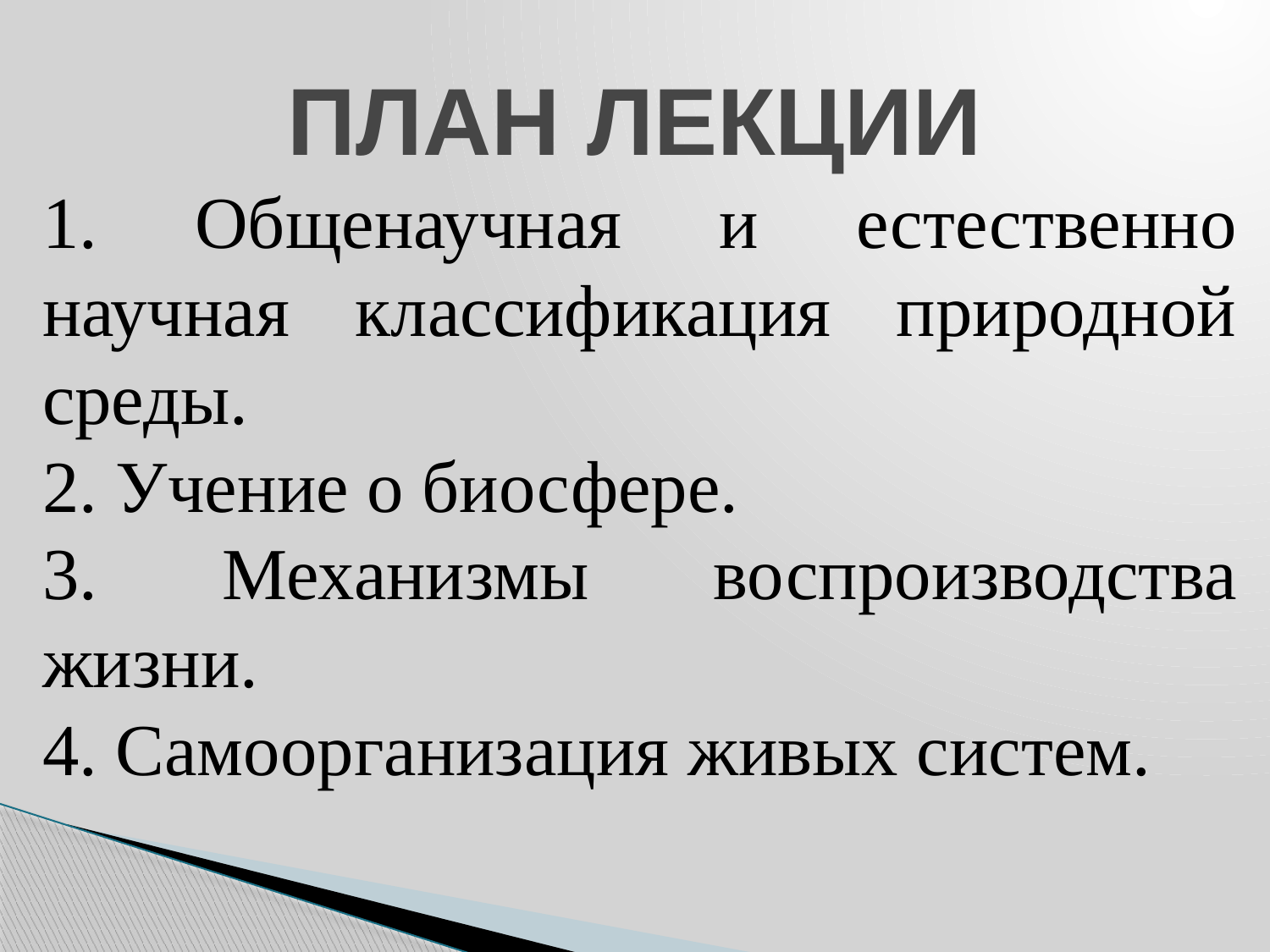

# ПЛАН ЛЕКЦИИ
1. Общенаучная и естественно научная классификация природной среды.
2. Учение о биосфере.
3. Механизмы воспроизводства жизни.
4. Самоорганизация живых систем.